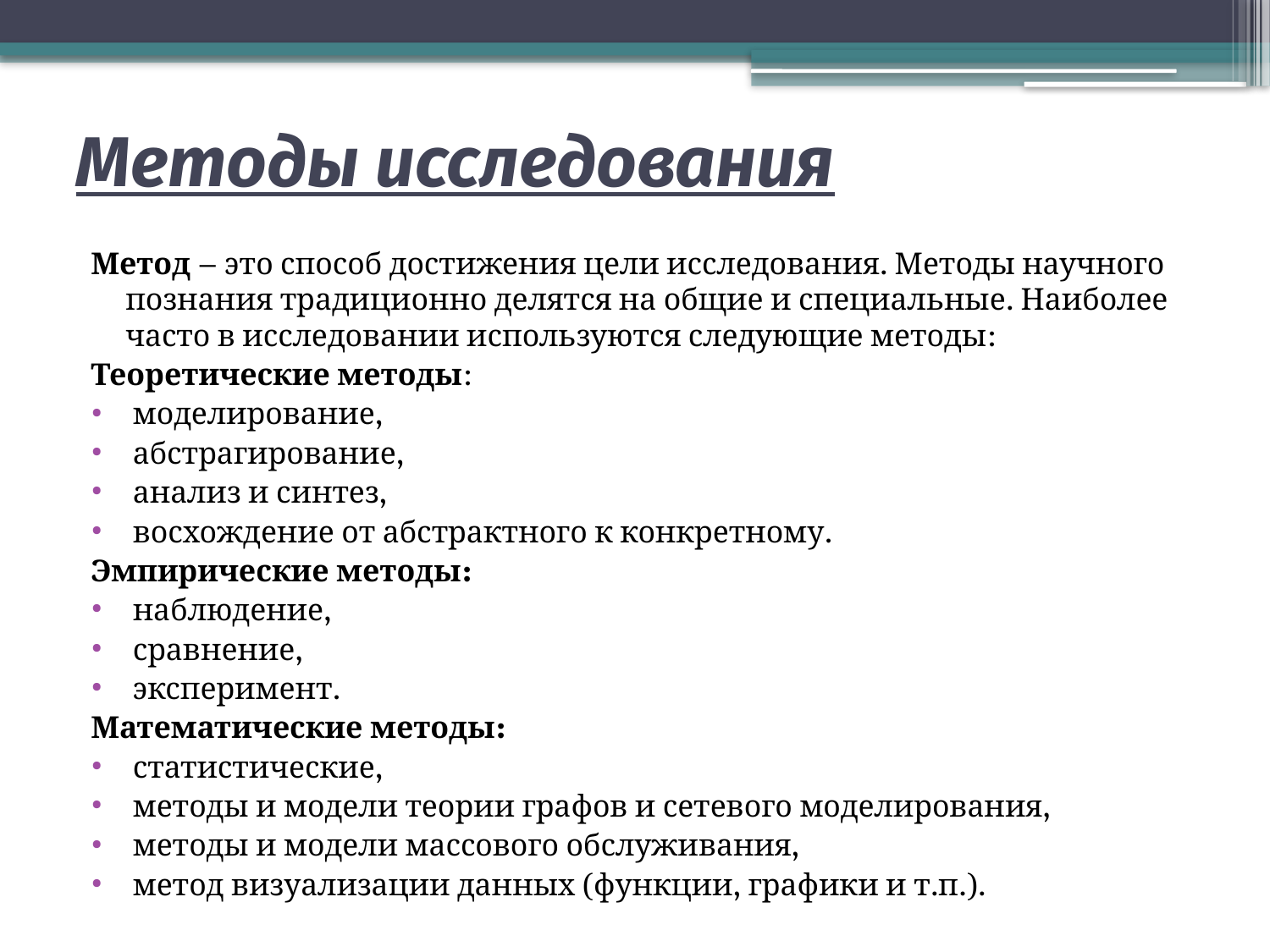

# Методы исследования
Метод – это способ достижения цели исследования. Методы научного познания традиционно делятся на общие и специальные. Наиболее часто в исследовании используются следующие методы:
Теоретические методы:
 моделирование,
 абстрагирование,
 анализ и синтез,
 восхождение от абстрактного к конкретному.
Эмпирические методы:
 наблюдение,
 сравнение,
 эксперимент.
Математические методы:
 статистические,
 методы и модели теории графов и сетевого моделирования,
 методы и модели массового обслуживания,
 метод визуализации данных (функции, графики и т.п.).